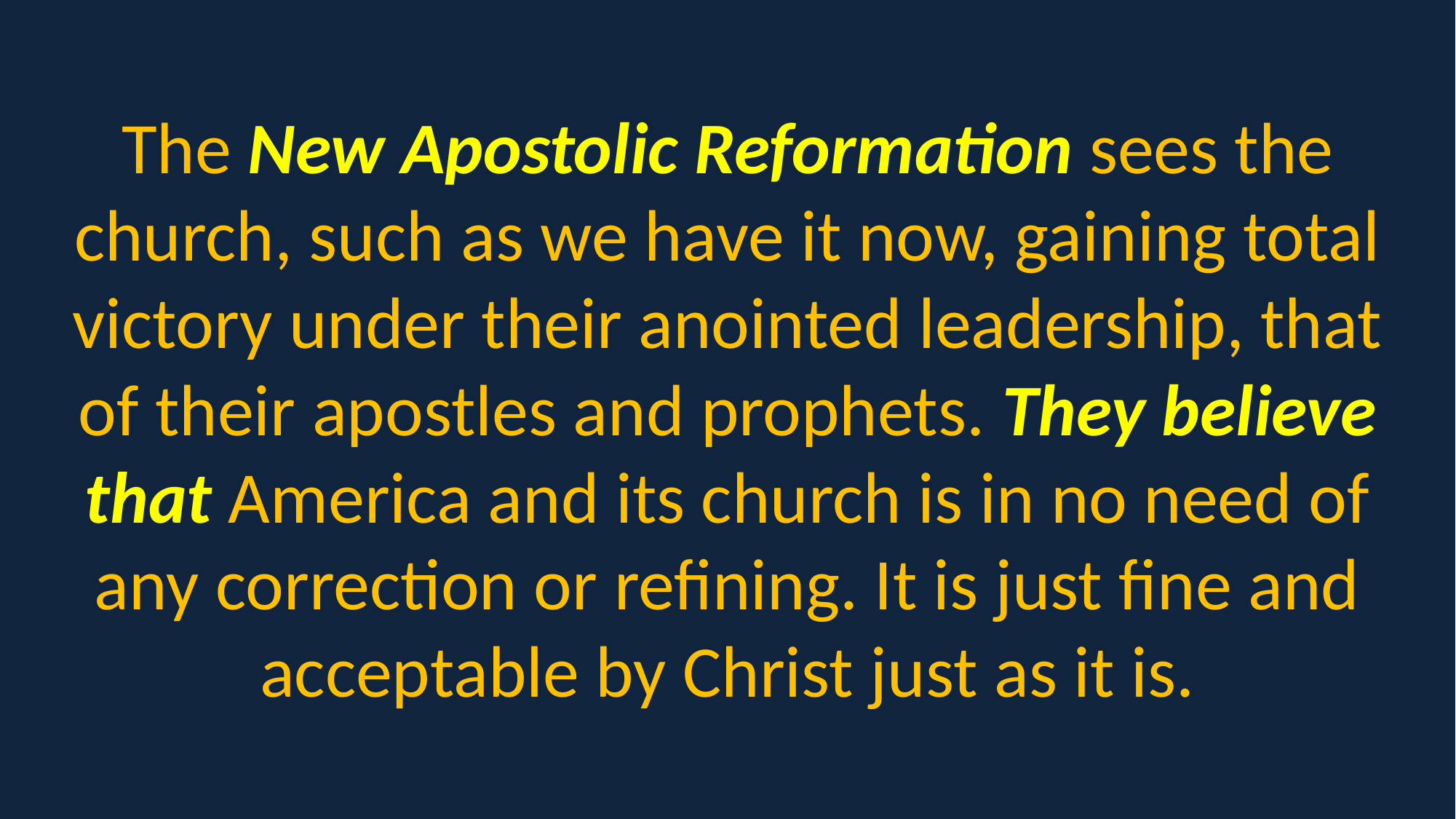

The New Apostolic Reformation sees the church, such as we have it now, gaining total victory under their anointed leadership, that of their apostles and prophets. They believe that America and its church is in no need of any correction or refining. It is just fine and acceptable by Christ just as it is.